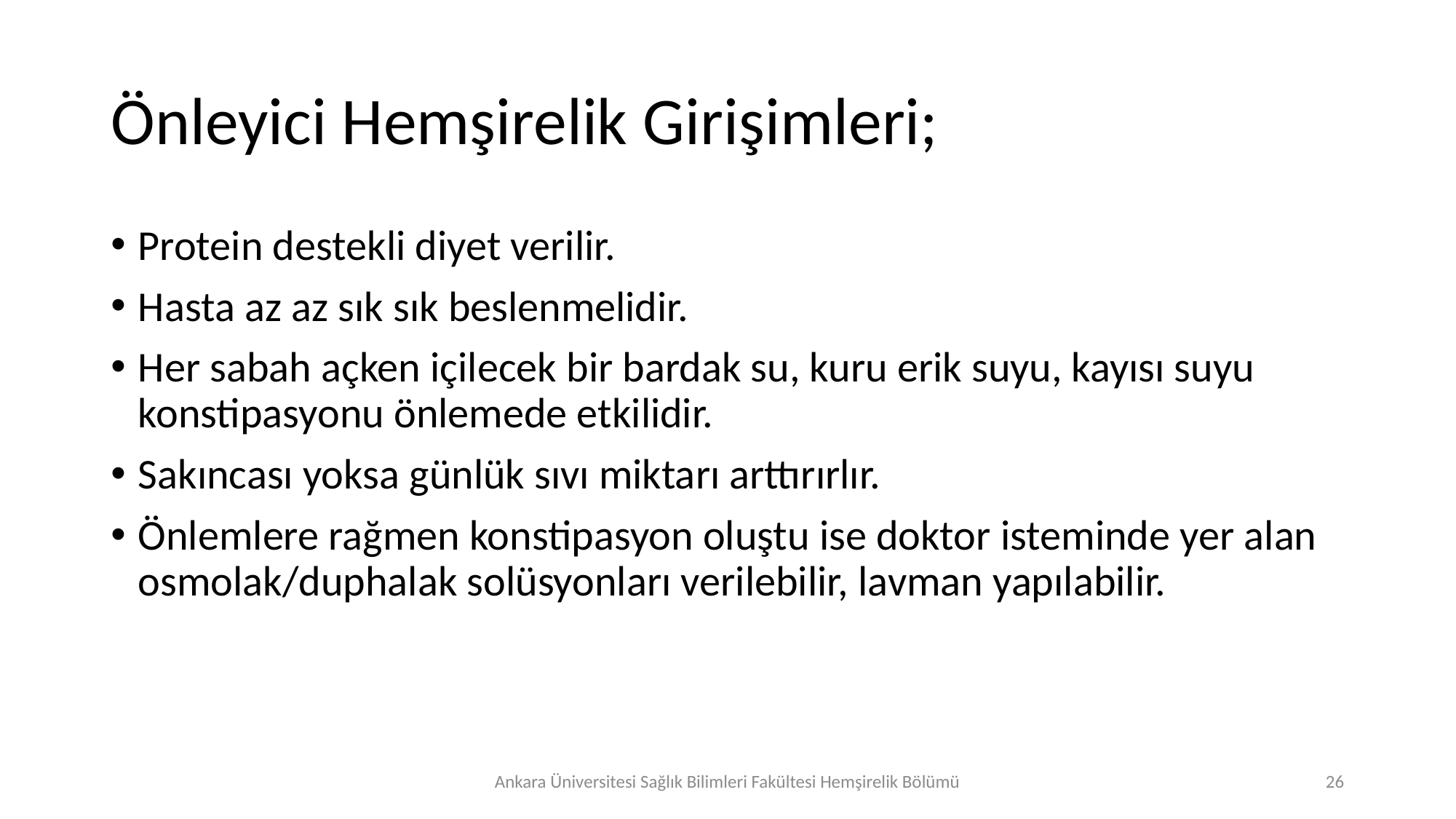

# Önleyici Hemşirelik Girişimleri;
Protein destekli diyet verilir.
Hasta az az sık sık beslenmelidir.
Her sabah açken içilecek bir bardak su, kuru erik suyu, kayısı suyu konstipasyonu önlemede etkilidir.
Sakıncası yoksa günlük sıvı miktarı arttırırlır.
Önlemlere rağmen konstipasyon oluştu ise doktor isteminde yer alan osmolak/duphalak solüsyonları verilebilir, lavman yapılabilir.
Ankara Üniversitesi Sağlık Bilimleri Fakültesi Hemşirelik Bölümü
26